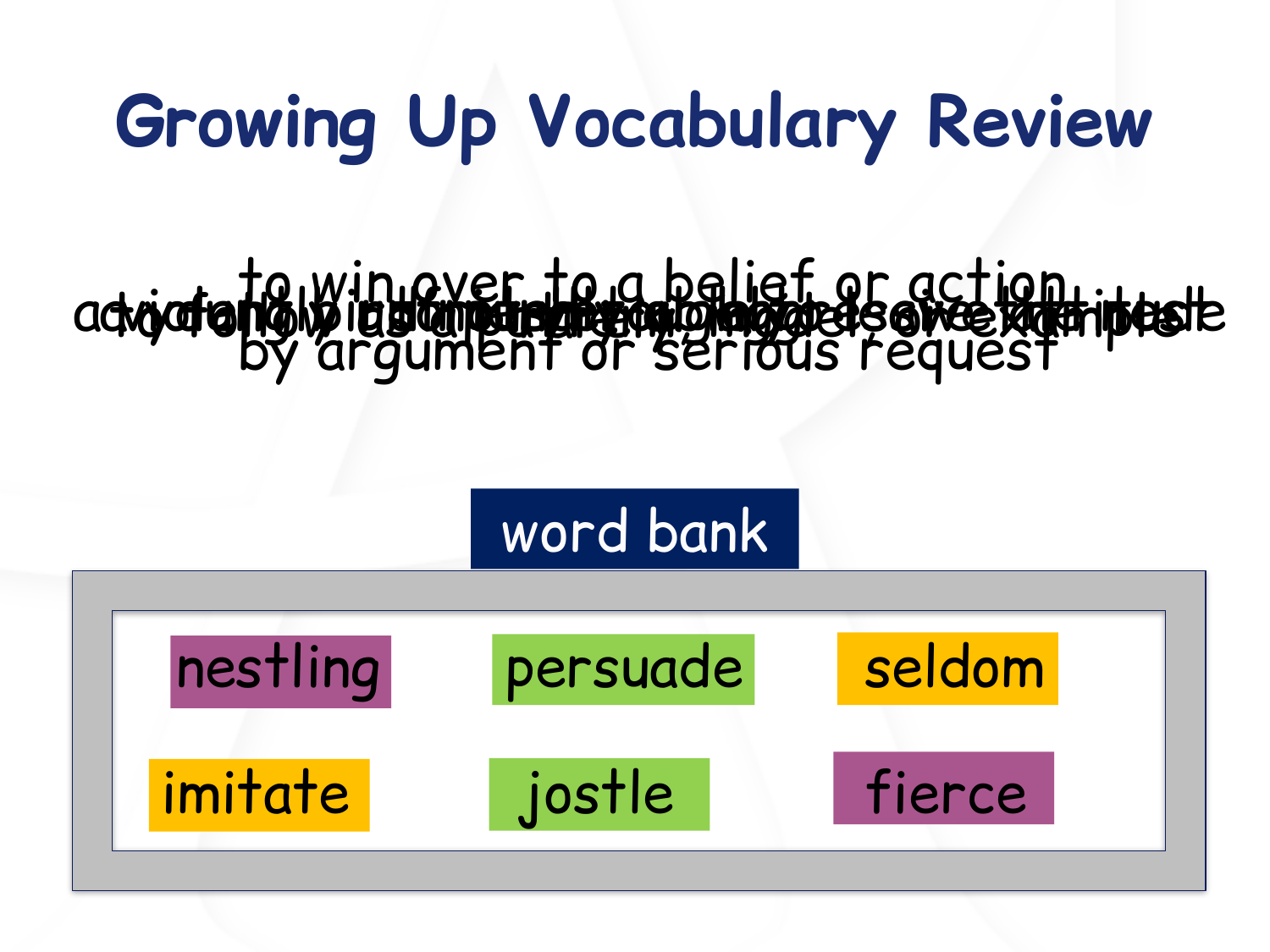

# Growing Up Vocabulary Review
to win over to a belief or action by argument or serious request
to push roughly
a violently unfriendly or aggressive attitude
a young bird not yet able to leave the nest
to follow as a pattern, model, or example
 rarely

word bank

nestling
persuade
seldom

jostle
imitate
fierce